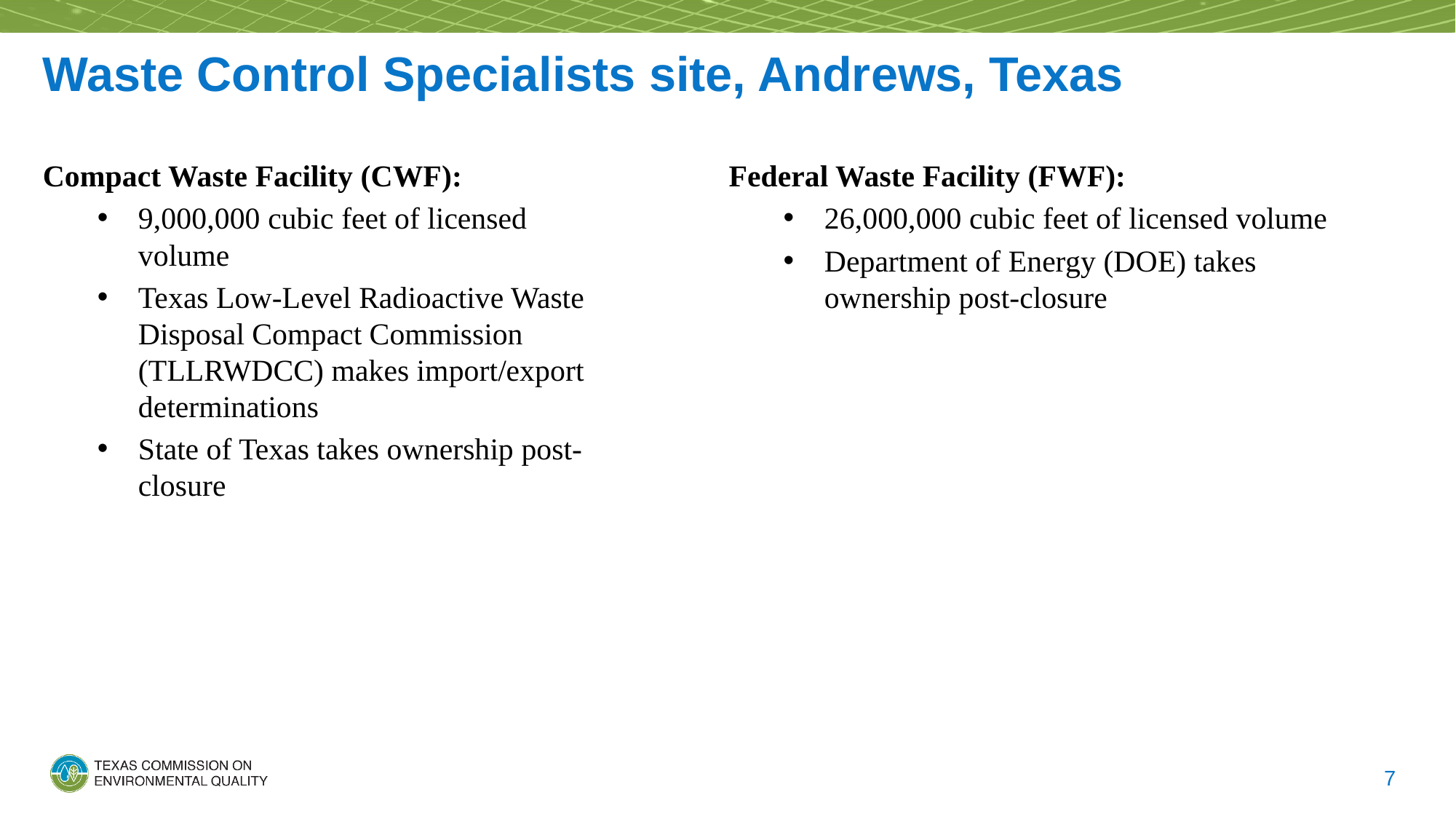

# Waste Control Specialists site, Andrews, Texas
Compact Waste Facility (CWF):
9,000,000 cubic feet of licensed volume
Texas Low-Level Radioactive Waste Disposal Compact Commission (TLLRWDCC) makes import/export determinations
State of Texas takes ownership post-closure
Federal Waste Facility (FWF):
26,000,000 cubic feet of licensed volume
Department of Energy (DOE) takes ownership post-closure

7